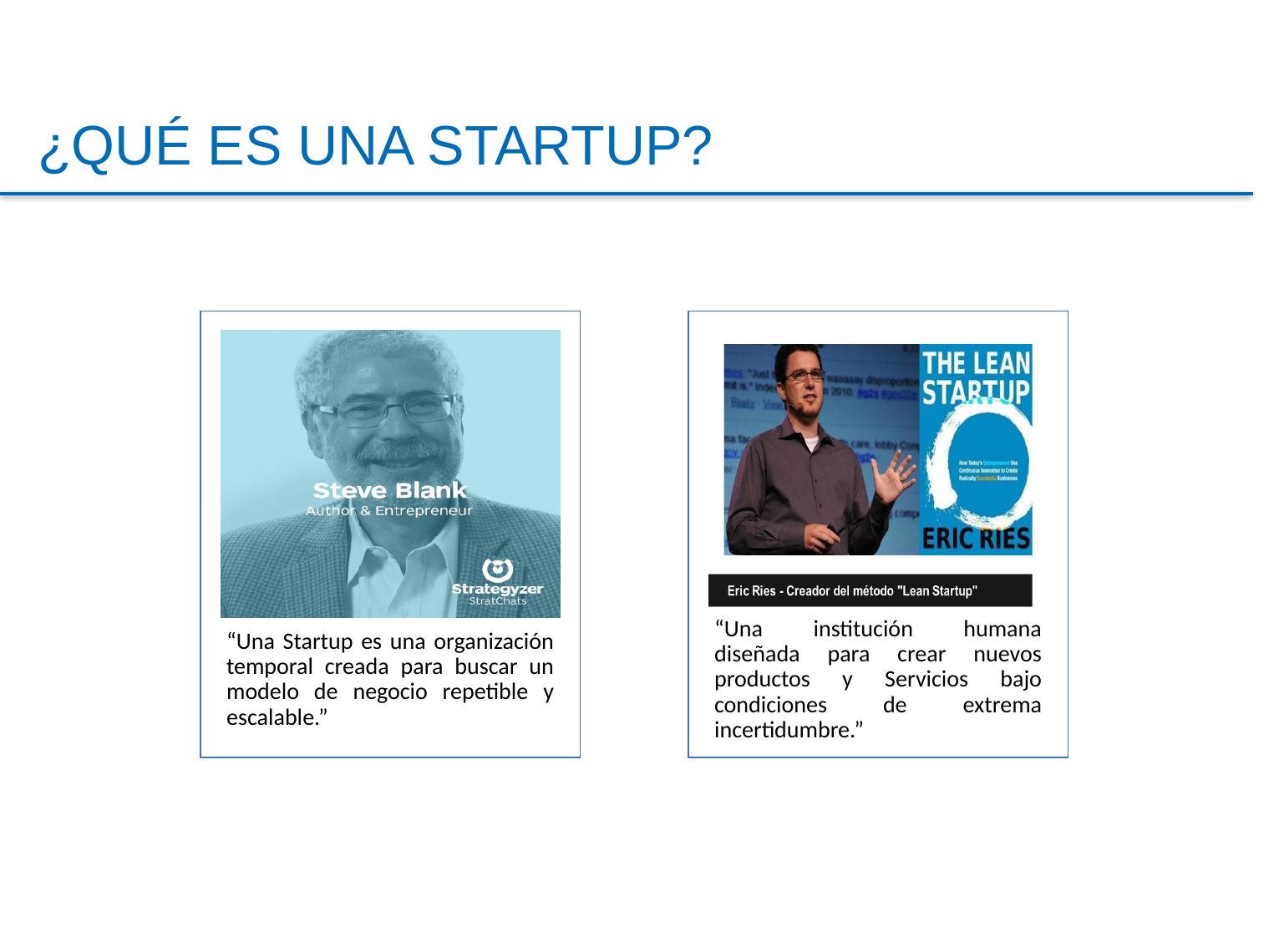

¿QUÉ ES UNA STARTUP?

“Una Startup es una organización temporal creada para buscar un modelo de negocio repetible y escalable.”

“Una institución humana diseñada para crear nuevos productos y Servicios bajo condiciones de extrema incertidumbre.”